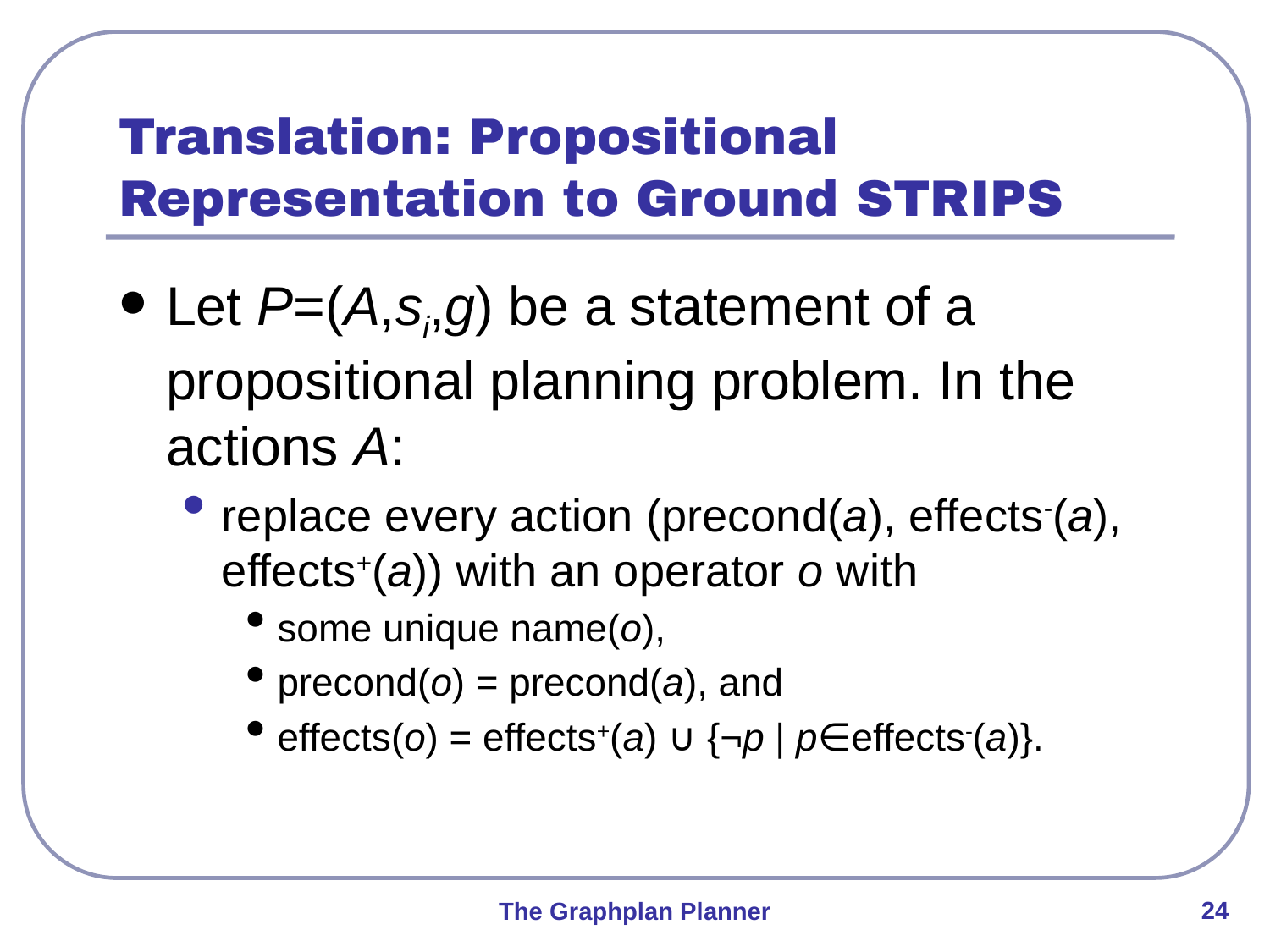

# Translation: Propositional Representation to Ground STRIPS
Let P=(A,si,g) be a statement of a propositional planning problem. In the actions A:
replace every action (precond(a), effects-(a), effects+(a)) with an operator o with
some unique name(o),
precond(o) = precond(a), and
effects(o) = effects+(a) ∪ {¬p | p∈effects-(a)}.
24
The Graphplan Planner